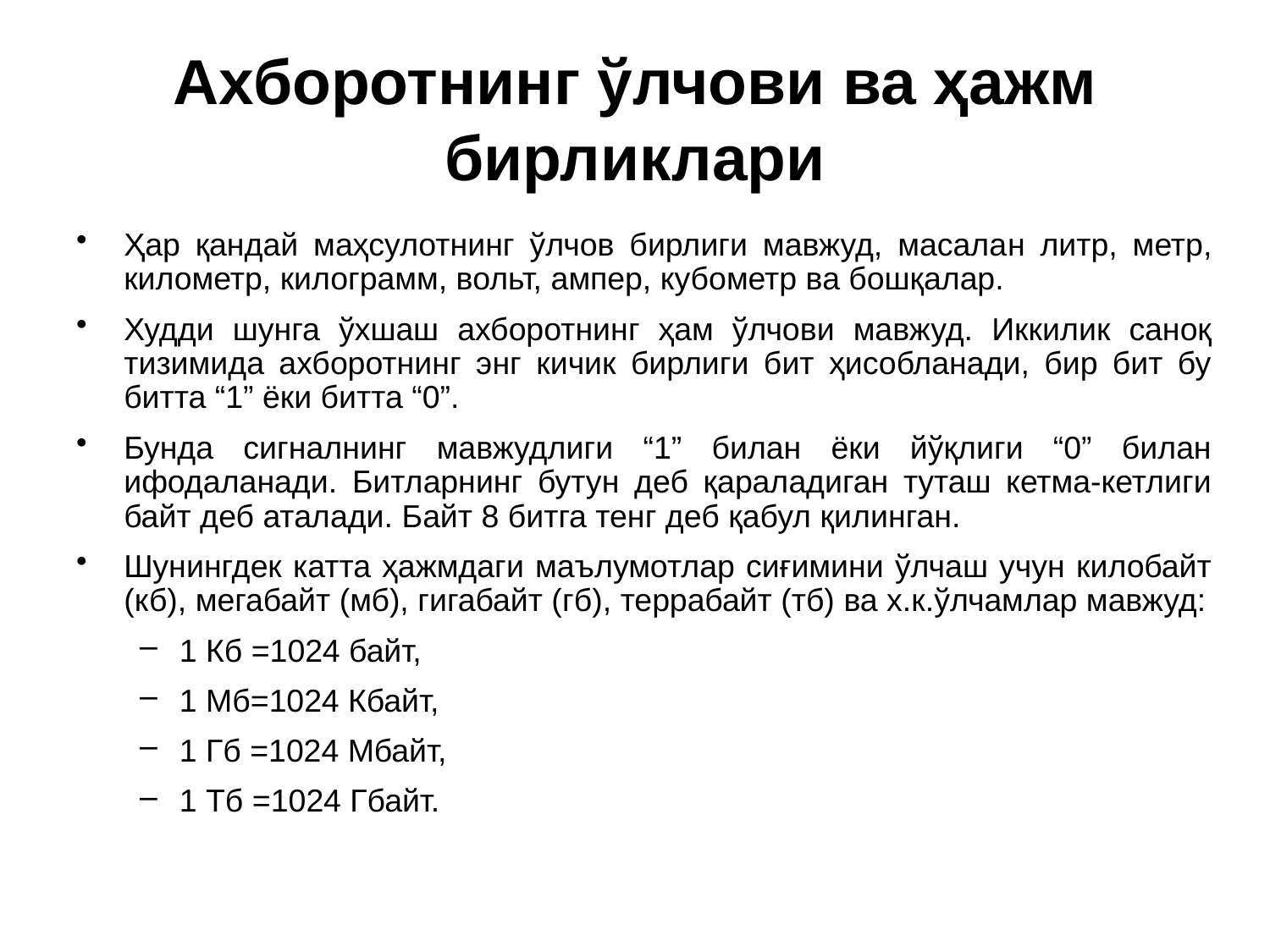

Ахборотнинг ўлчови ва ҳажм бирликлари
Ҳар қандай маҳсулотнинг ўлчов бирлиги мавжуд, масалан литр, метр, километр, килограмм, вольт, ампер, кубометр ва бошқалар.
Худди шунга ўхшаш ахборотнинг ҳам ўлчови мавжуд. Иккилик саноқ тизимида ахборотнинг энг кичик бирлиги бит ҳисобланади, бир бит бу битта “1” ёки битта “0”.
Бунда сигналнинг мавжудлиги “1” билан ёки йўқлиги “0” билан ифодаланади. Битларнинг бутун деб қараладиган туташ кетма-кетлиги байт деб аталади. Байт 8 битга тенг деб қабул қилинган.
Шунингдек катта ҳажмдаги маълумотлар сиғимини ўлчаш учун килобайт (кб), мегабайт (мб), гигабайт (гб), террабайт (тб) ва х.к.ўлчамлар мавжуд:
1 Кб =1024 байт,
1 Мб=1024 Кбайт,
1 Гб =1024 Мбайт,
1 Тб =1024 Гбайт.